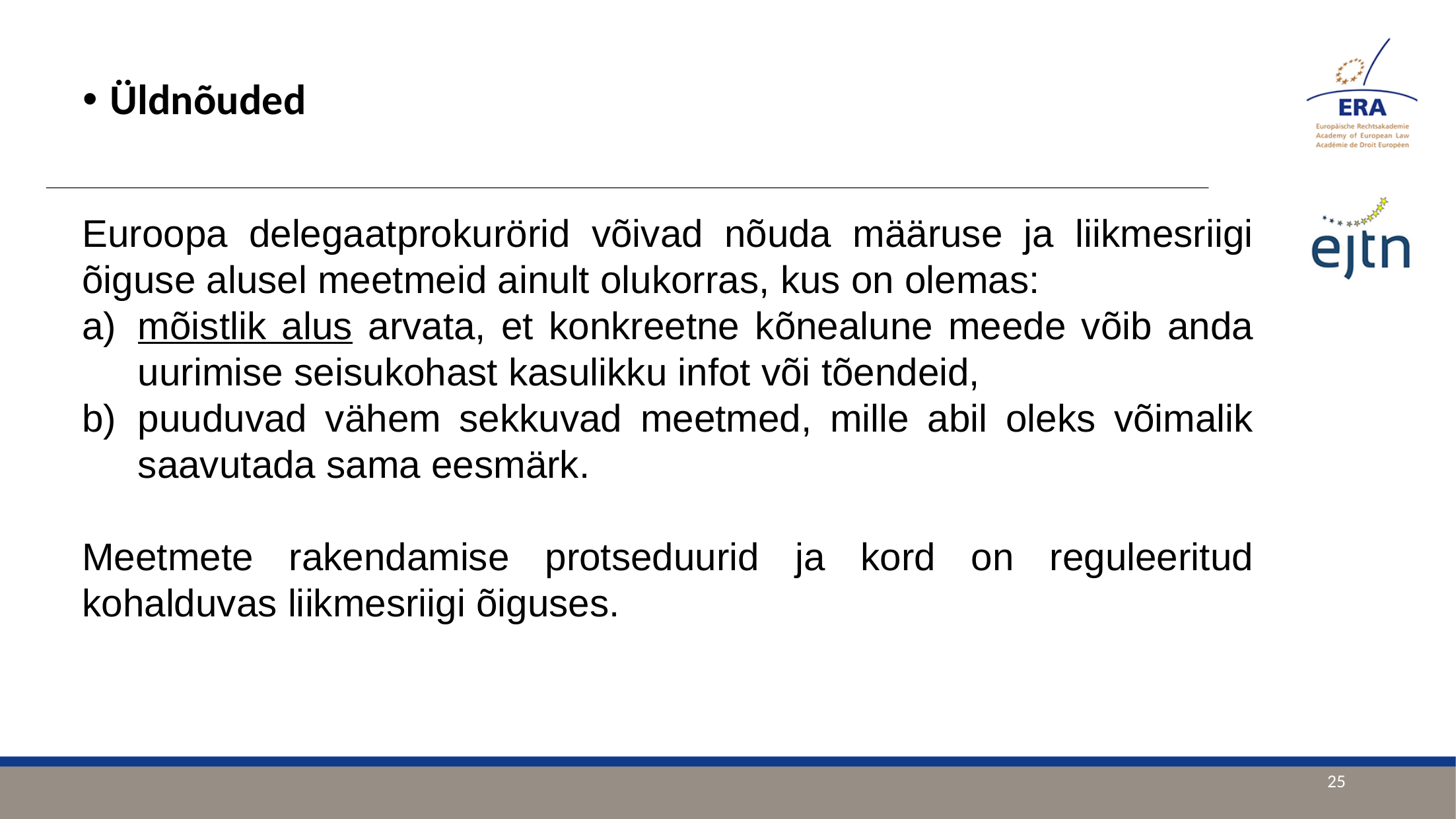

Üldnõuded

Euroopa delegaatprokurörid võivad nõuda määruse ja liikmesriigi õiguse alusel meetmeid ainult olukorras, kus on olemas:
mõistlik alus arvata, et konkreetne kõnealune meede võib anda uurimise seisukohast kasulikku infot või tõendeid,
puuduvad vähem sekkuvad meetmed, mille abil oleks võimalik saavutada sama eesmärk.

Meetmete rakendamise protseduurid ja kord on reguleeritud kohalduvas liikmesriigi õiguses.

25